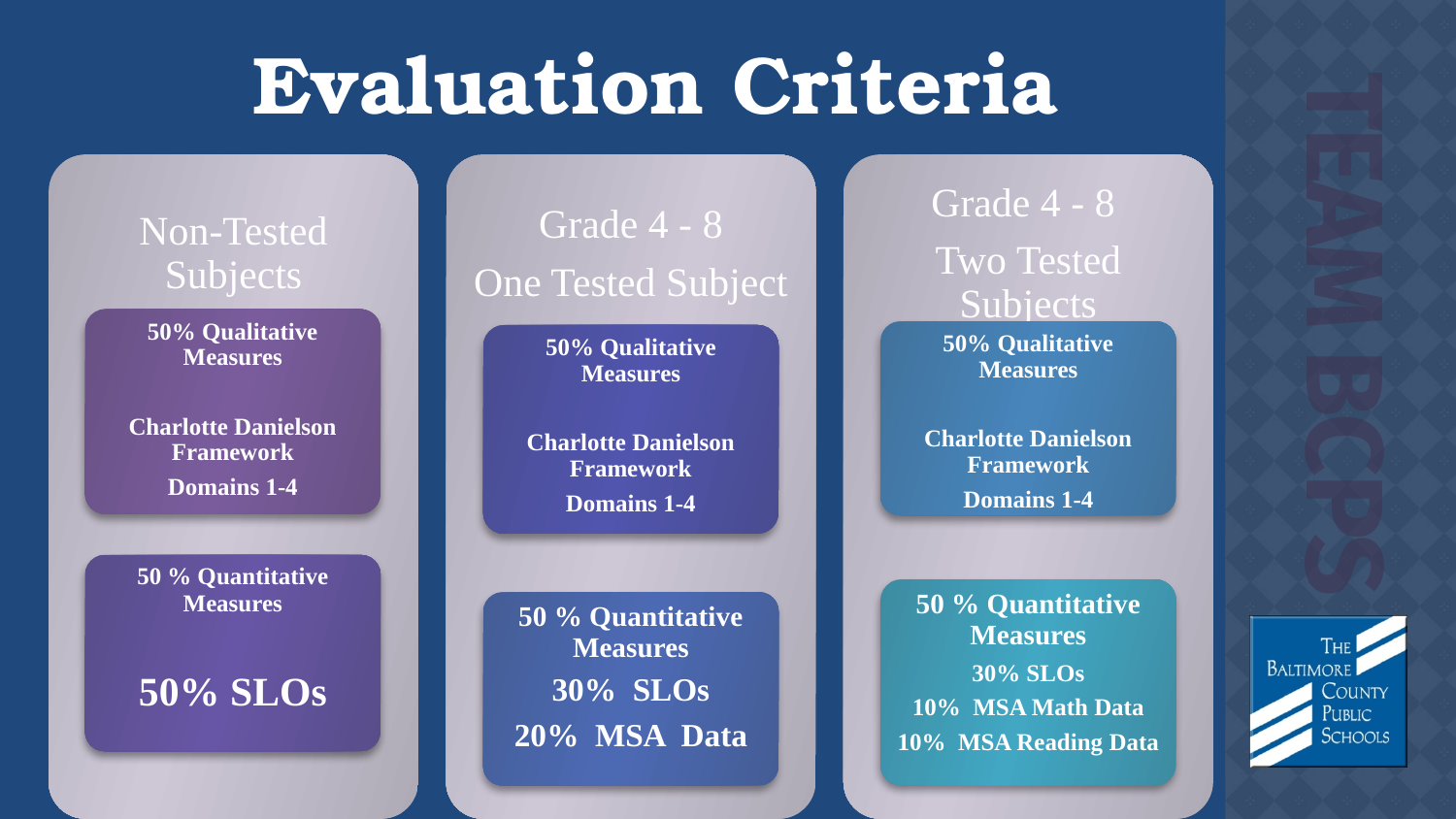

# Evaluation Criteria
Non-Tested Subjects
50% Qualitative Measures

Charlotte Danielson Framework
Domains 1-4

50 % Quantitative Measures

50% SLOs
Grade 4 - 8
One Tested Subject
50% Qualitative Measures

Charlotte Danielson Framework
Domains 1-4

50 % Quantitative Measures
30%  SLOs
20%  MSA  Data

Grade 4 - 8
Two Tested Subjects
50% Qualitative Measures

Charlotte Danielson Framework
Domains 1-4

50 % Quantitative Measures
30% SLOs
10%  MSA Math Data
10%  MSA Reading Data